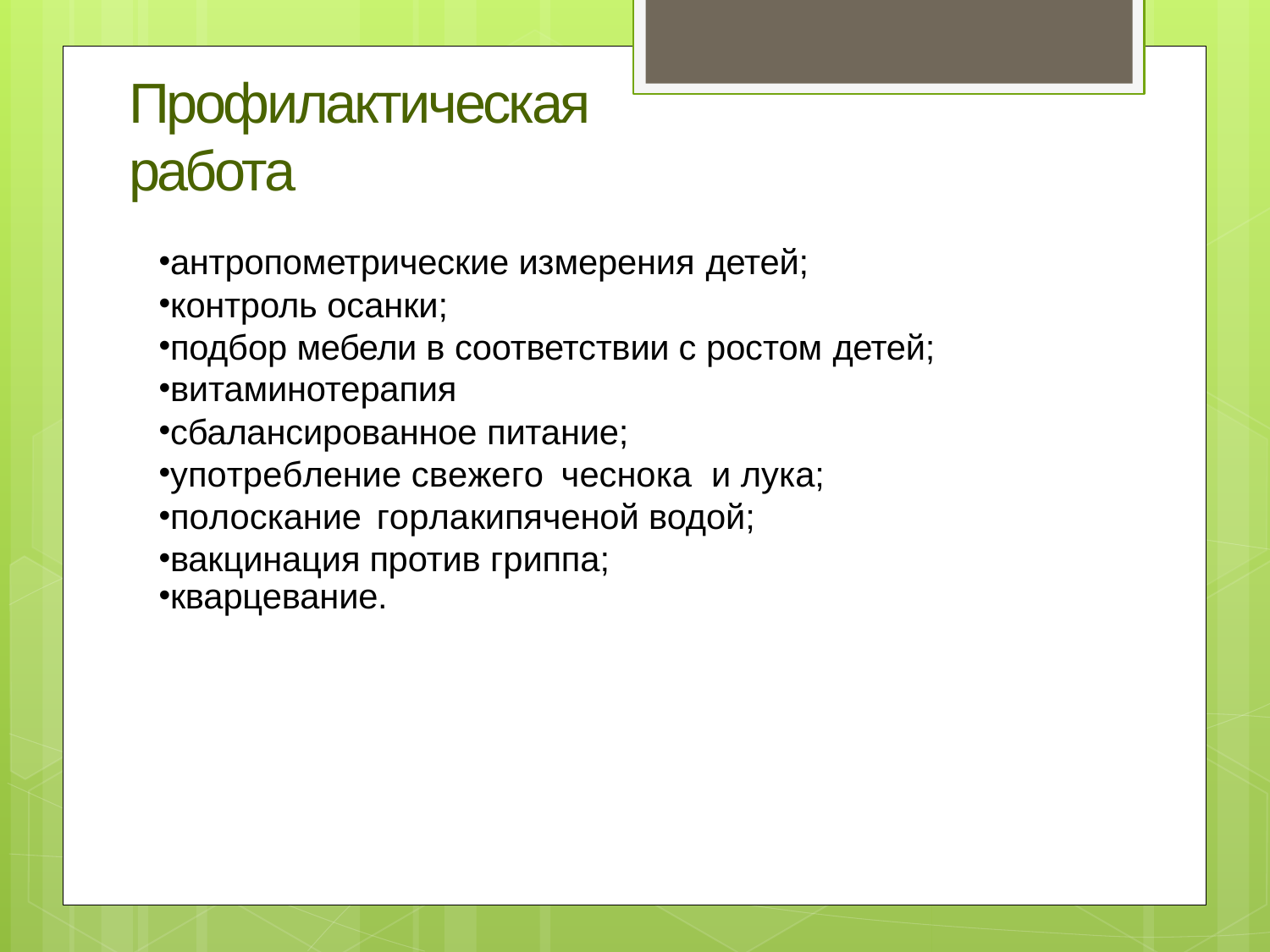

# Профилактическая работа
антропометрические измерения детей;
контроль осанки;
подбор мебели в соответствии с ростом детей;
витаминотерапия
сбалансированное питание;
употребление	свежего	чеснока	и лука;
полоскание	 горла	кипяченой водой;
вакцинация против гриппа;
кварцевание.